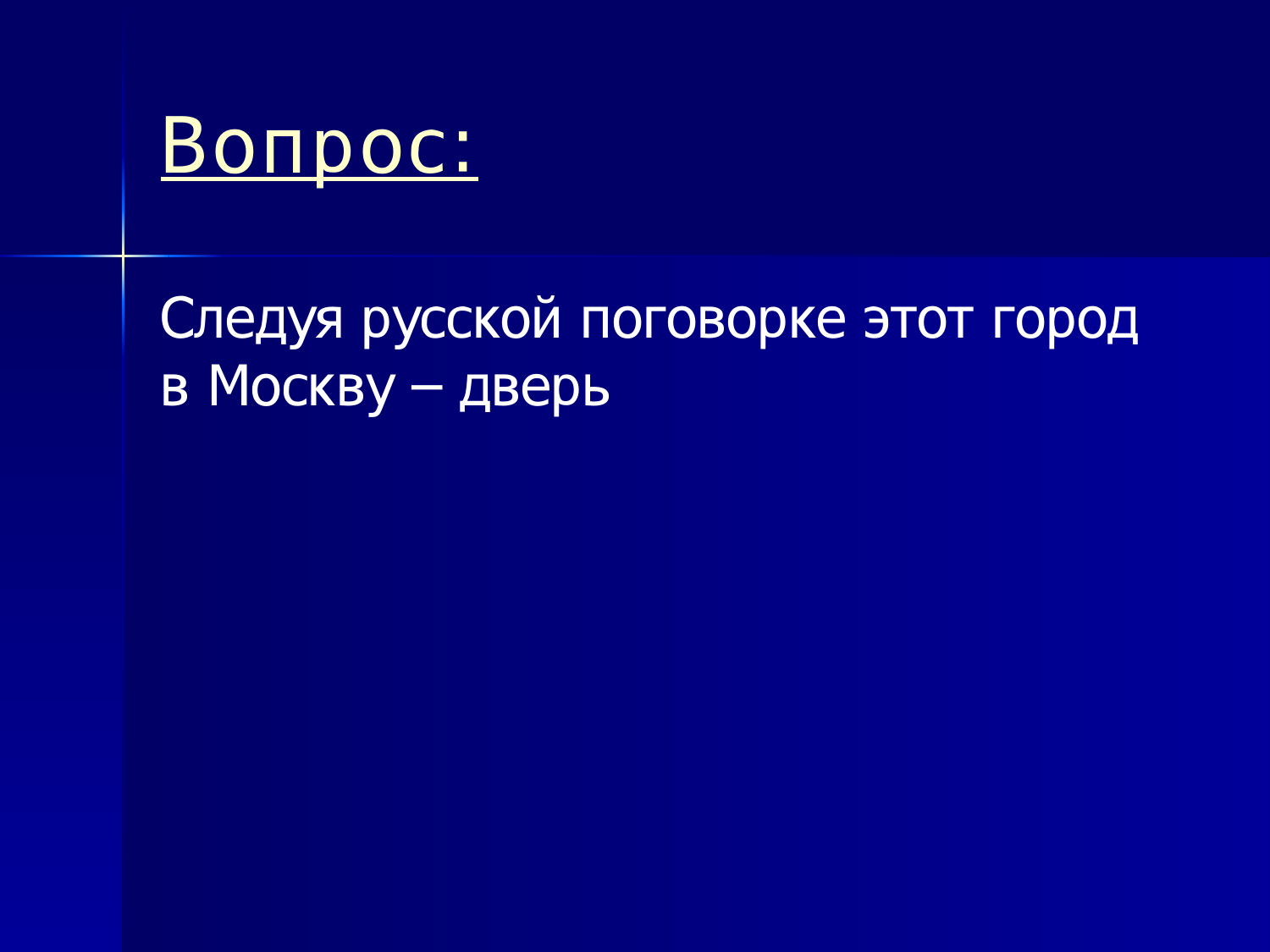

# Вопрос:
Следуя русской поговорке этот город в Москву – дверь